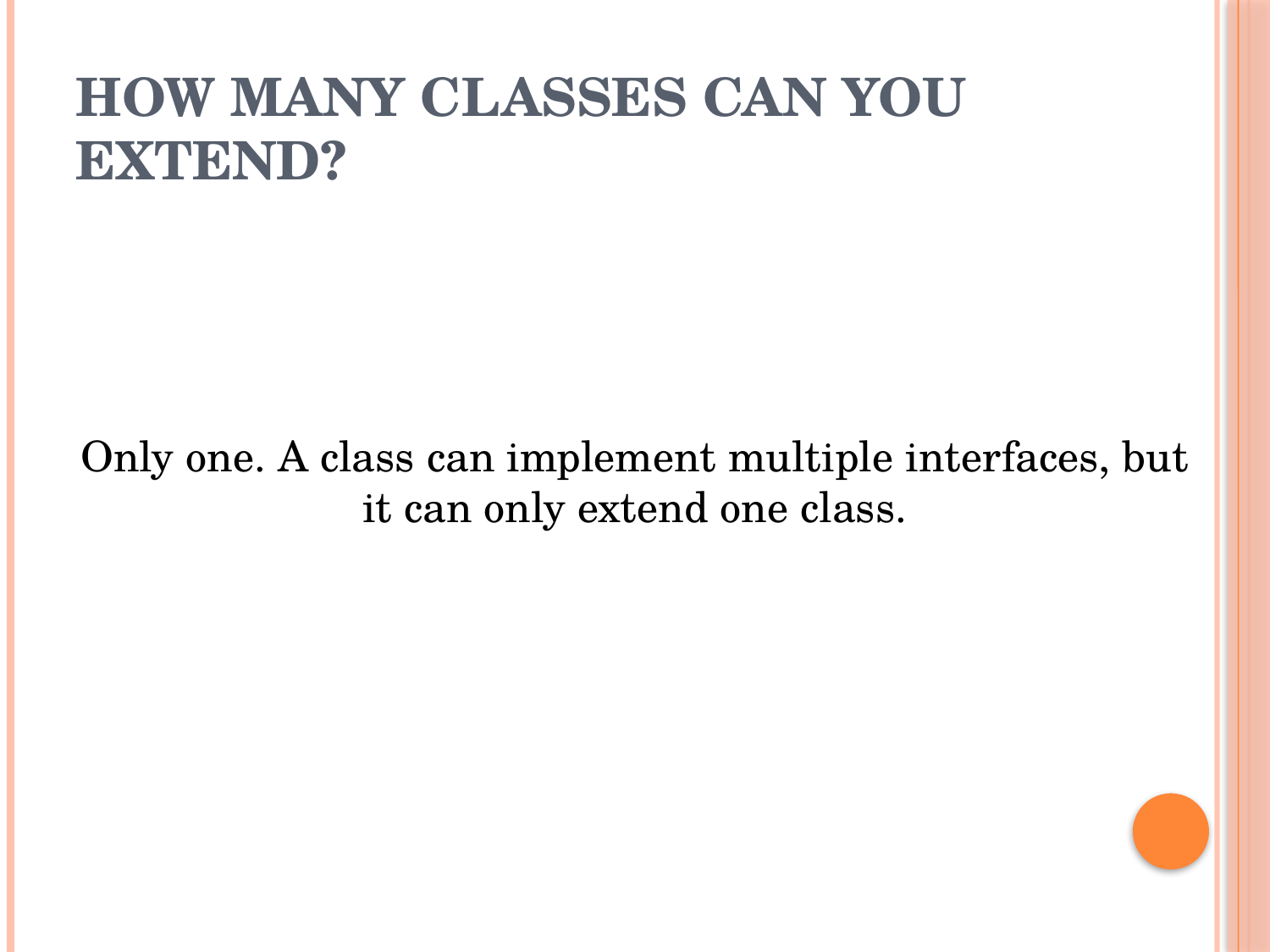

# How many classes can you extend?
Only one. A class can implement multiple interfaces, but it can only extend one class.